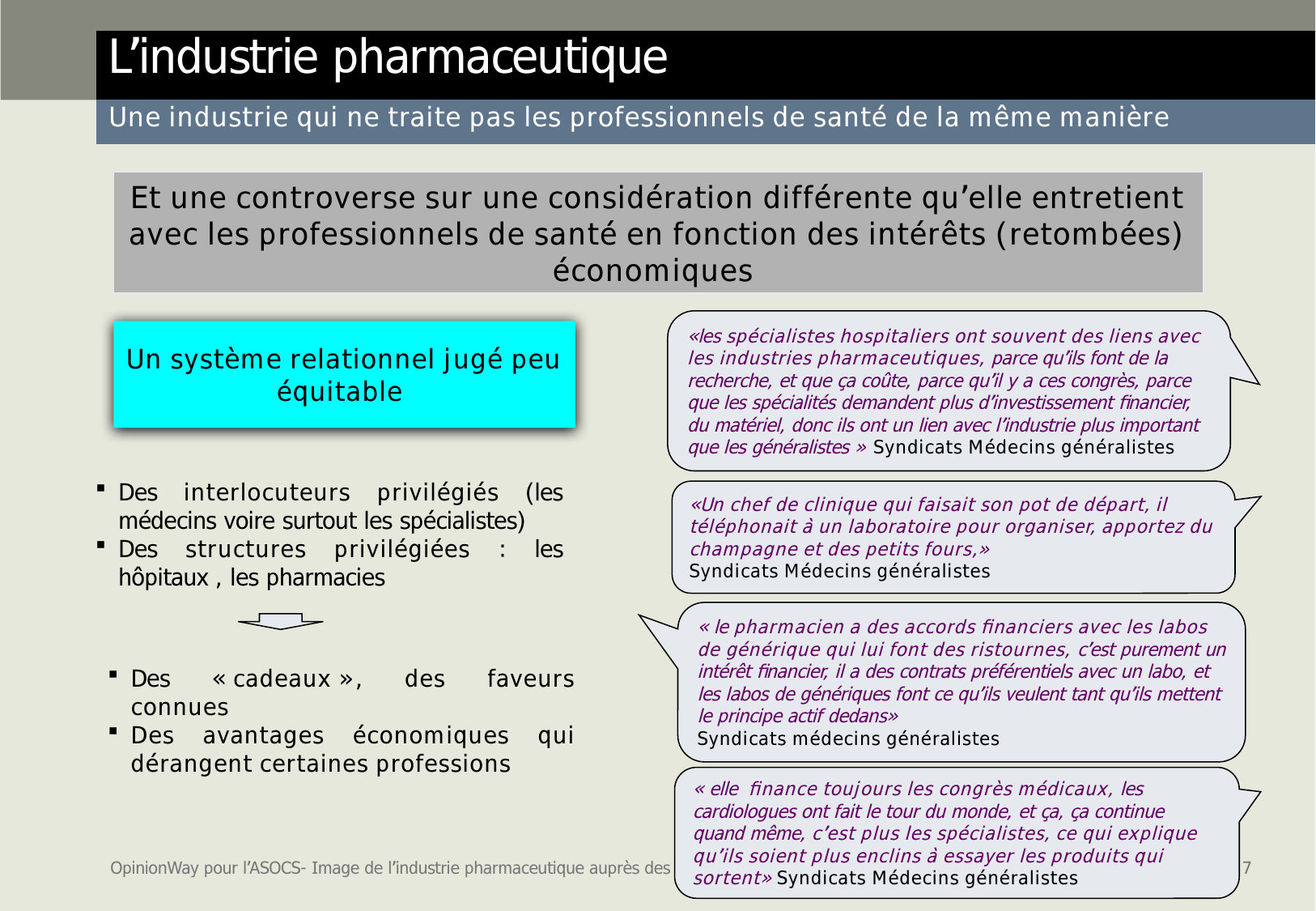

| L’industrie pharmaceutique |
| --- |
| Une industrie qui ne traite pas les professionnels de santé de la même manière |
Et une controverse sur une considération différente qu’elle entretient avec les professionnels de santé en fonction des intérêts (retombées) économiques
«les spécialistes hospitaliers ont souvent des liens avec les industries pharmaceutiques, parce qu’ils font de la recherche, et que ça coûte, parce qu’il y a ces congrès, parce que les spécialités demandent plus d’investissement financier, du matériel, donc ils ont un lien avec l’industrie plus important que les généralistes » Syndicats Médecins généralistes
Un système relationnel jugé peu équitable
Des interlocuteurs privilégiés (les médecins voire surtout les spécialistes)
Des structures privilégiées : les hôpitaux , les pharmacies

«Un chef de clinique qui faisait son pot de départ, il téléphonait à un laboratoire pour organiser, apportez du champagne et des petits fours,»
Syndicats Médecins généralistes
« le pharmacien a des accords financiers avec les labos de générique qui lui font des ristournes, c’est purement un intérêt financier, il a des contrats préférentiels avec un labo, et les labos de génériques font ce qu’ils veulent tant qu’ils mettent le principe actif dedans»
Syndicats médecins généralistes

Des « cadeaux », des faveurs connues
Des avantages économiques qui dérangent certaines professions
« elle  finance toujours les congrès médicaux, les cardiologues ont fait le tour du monde, et ça, ça continue quand même, c’est plus les spécialistes, ce qui explique qu’ils soient plus enclins à essayer les produits qui sortent» Syndicats Médecins généralistes